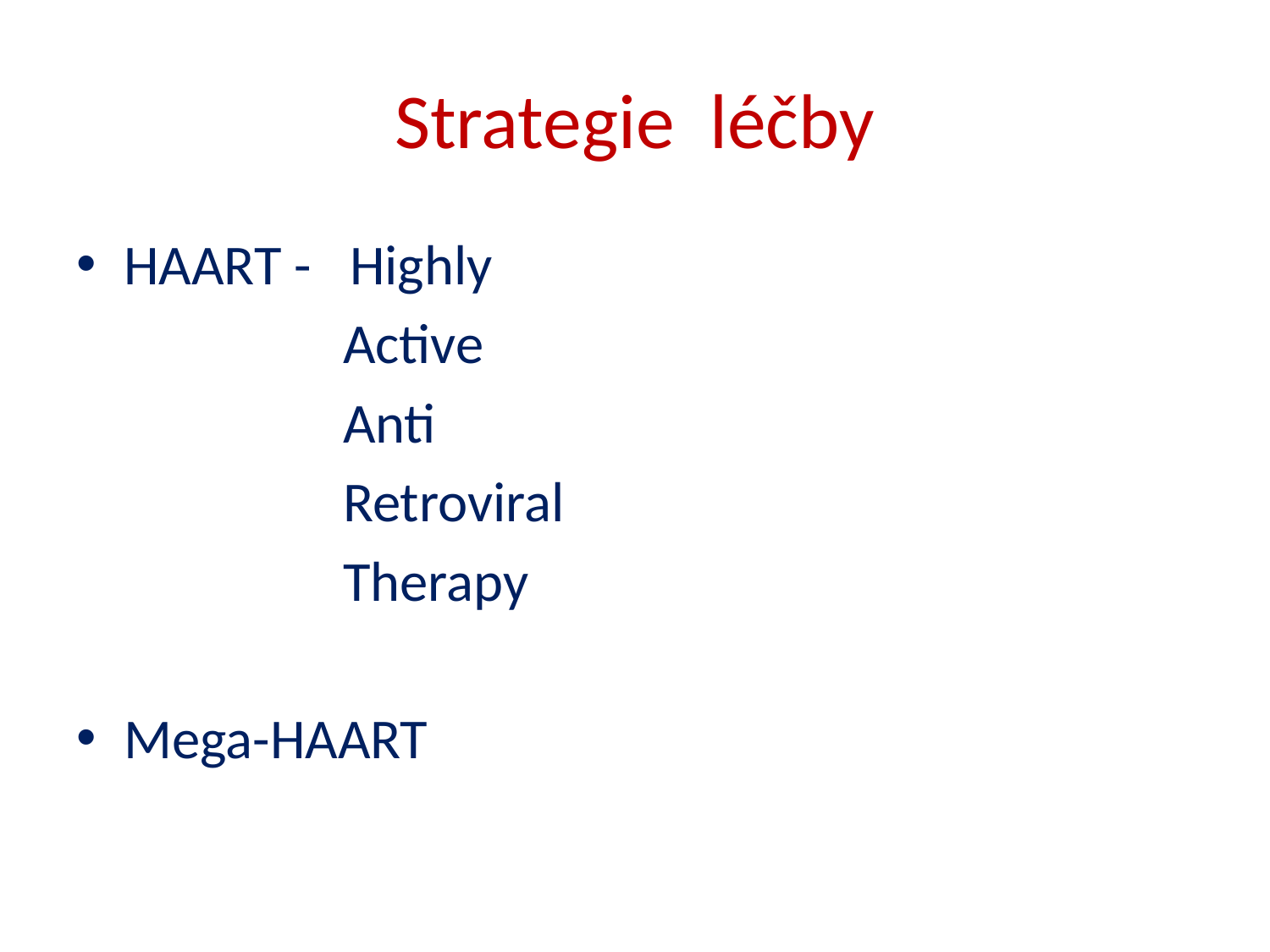

# Strategie  léčby
HAART -   Highly
                     Active
                     Anti
                     Retroviral
                     Therapy

Mega-HAART